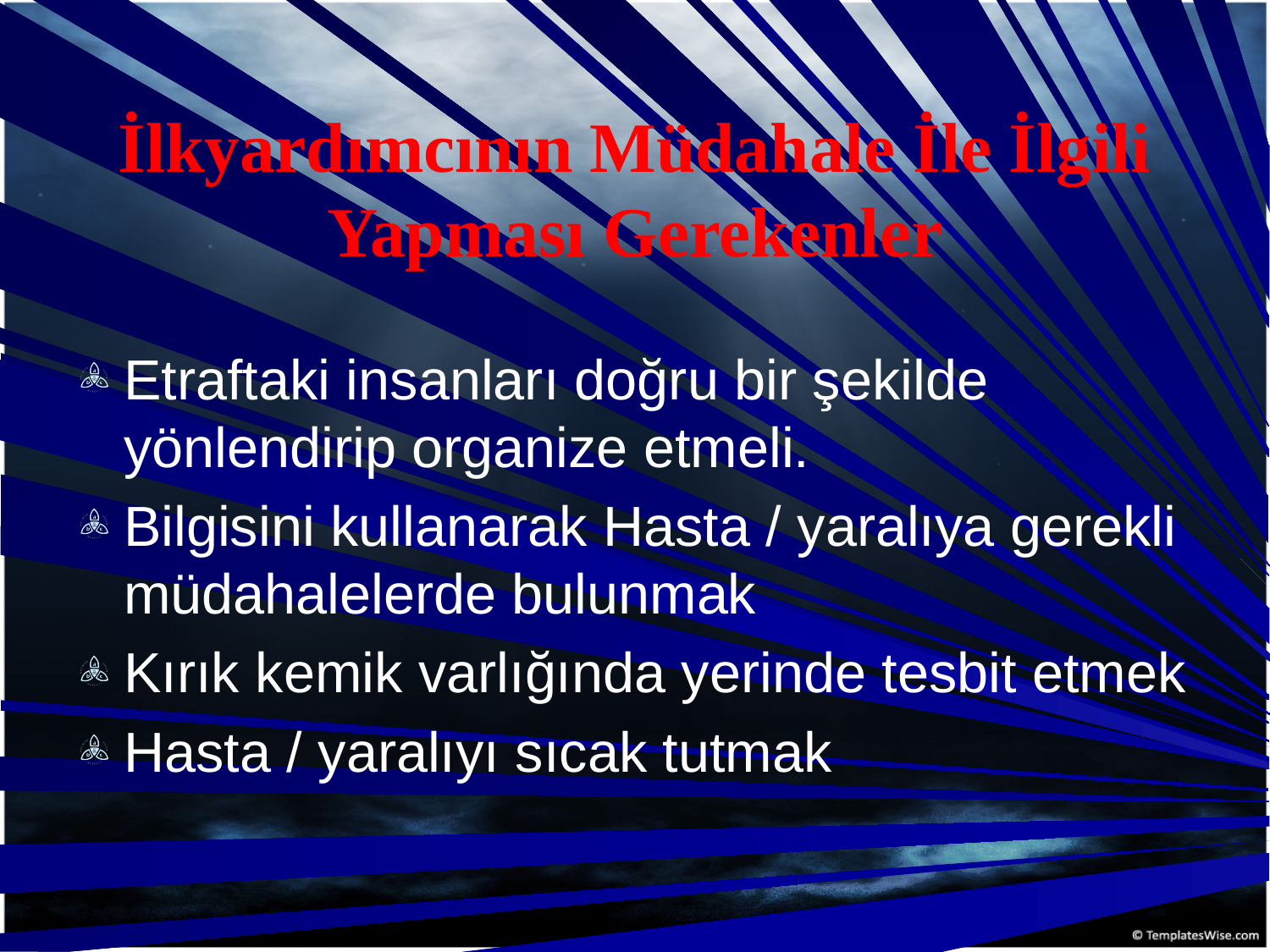

# İlkyardımcının Müdahale İle İlgili Yapması Gerekenler
Etraftaki insanları doğru bir şekilde yönlendirip organize etmeli.
Bilgisini kullanarak Hasta / yaralıya gerekli müdahalelerde bulunmak
Kırık kemik varlığında yerinde tesbit etmek
Hasta / yaralıyı sıcak tutmak